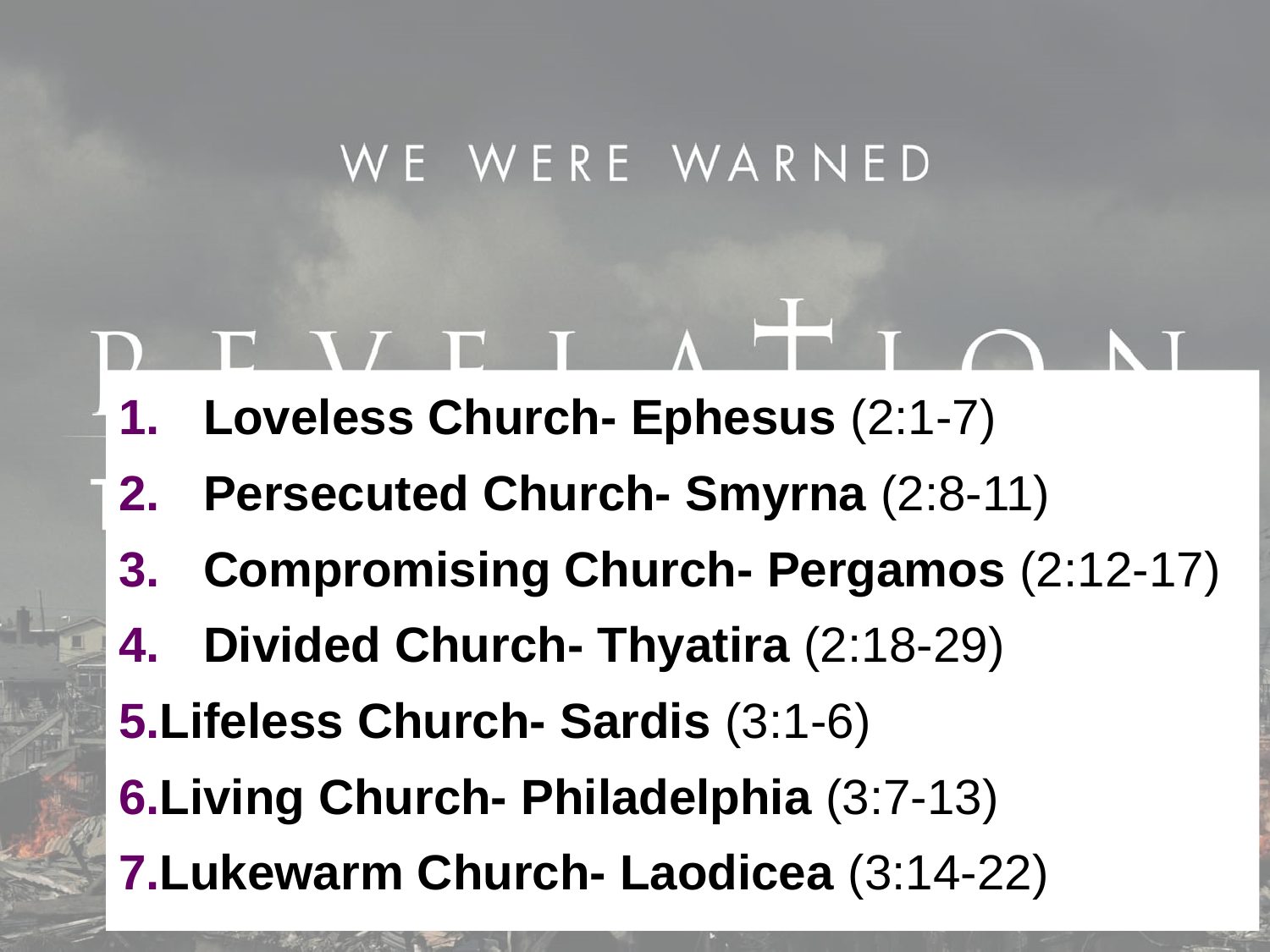

Loveless Church- Ephesus (2:1-7)
Persecuted Church- Smyrna (2:8-11)
Compromising Church- Pergamos (2:12-17)
Divided Church- Thyatira (2:18-29)
Lifeless Church- Sardis (3:1-6)
Living Church- Philadelphia (3:7-13)
Lukewarm Church- Laodicea (3:14-22)